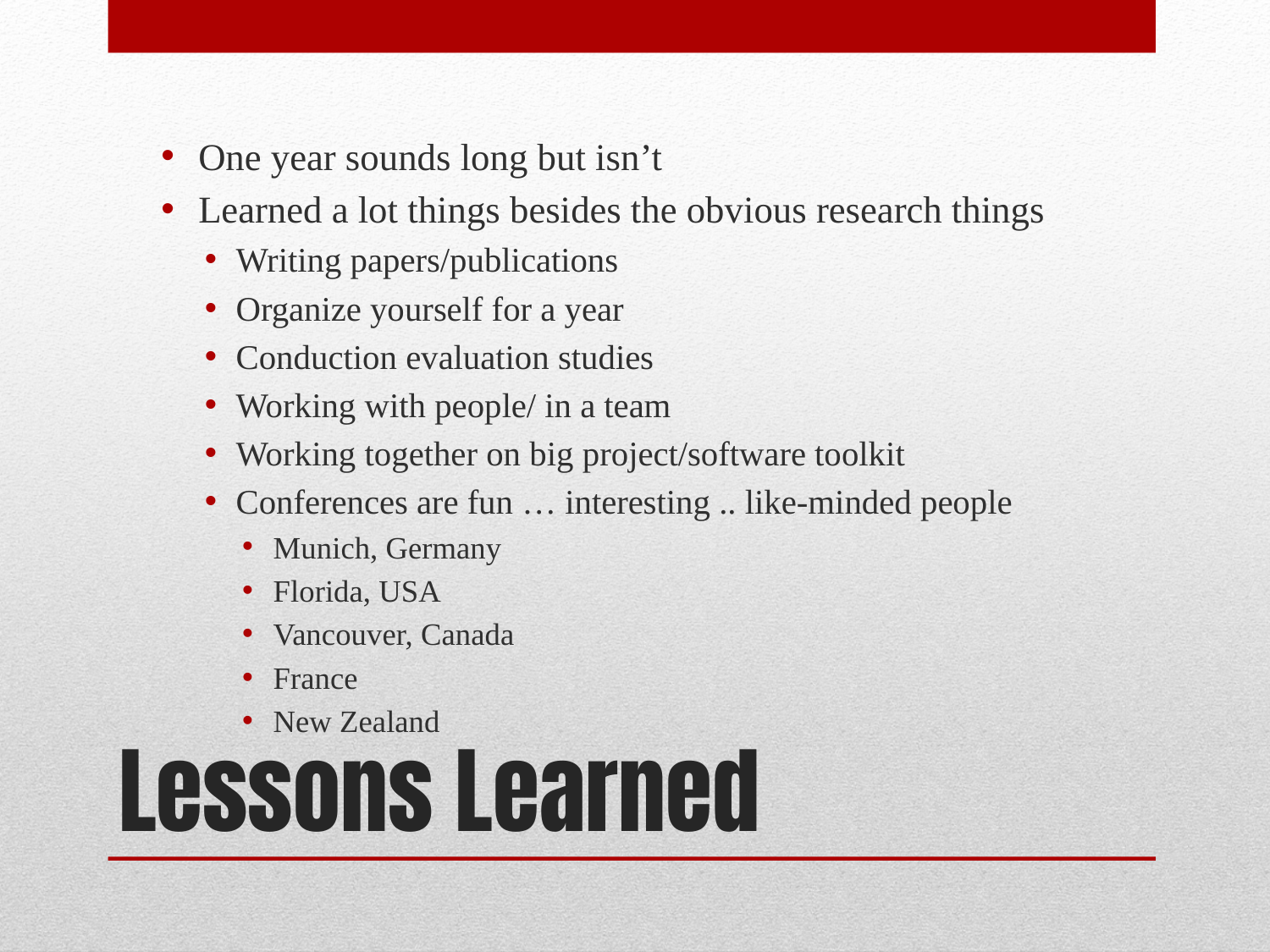

One year sounds long but isn’t
Learned a lot things besides the obvious research things
Writing papers/publications
Organize yourself for a year
Conduction evaluation studies
Working with people/ in a team
Working together on big project/software toolkit
Conferences are fun … interesting .. like-minded people
Munich, Germany
Florida, USA
Vancouver, Canada
France
New Zealand

# Lessons Learned